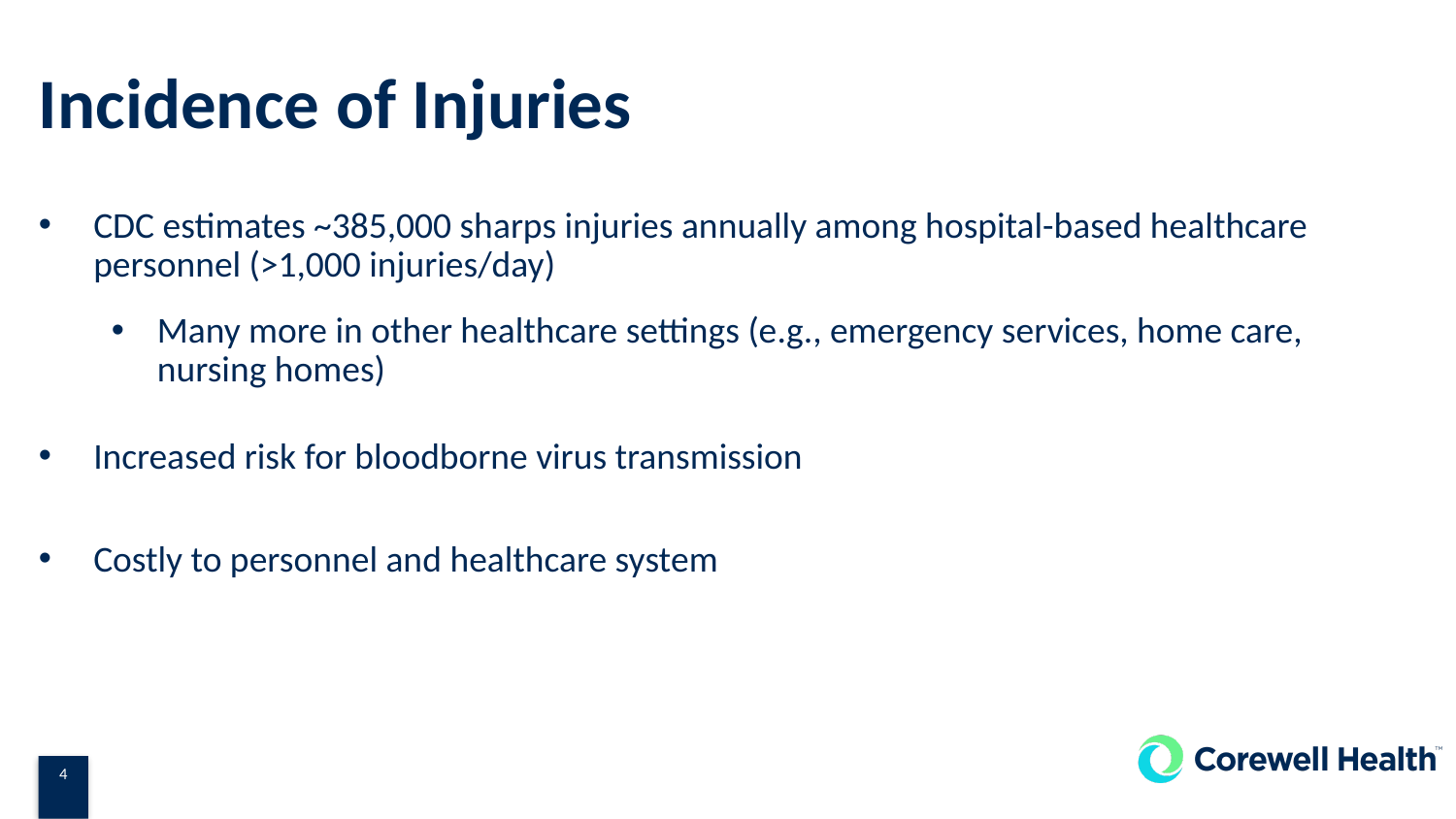

# Incidence of Injuries
CDC estimates ~385,000 sharps injuries annually among hospital-based healthcare personnel (>1,000 injuries/day)
Many more in other healthcare settings (e.g., emergency services, home care, nursing homes)

Increased risk for bloodborne virus transmission

Costly to personnel and healthcare system